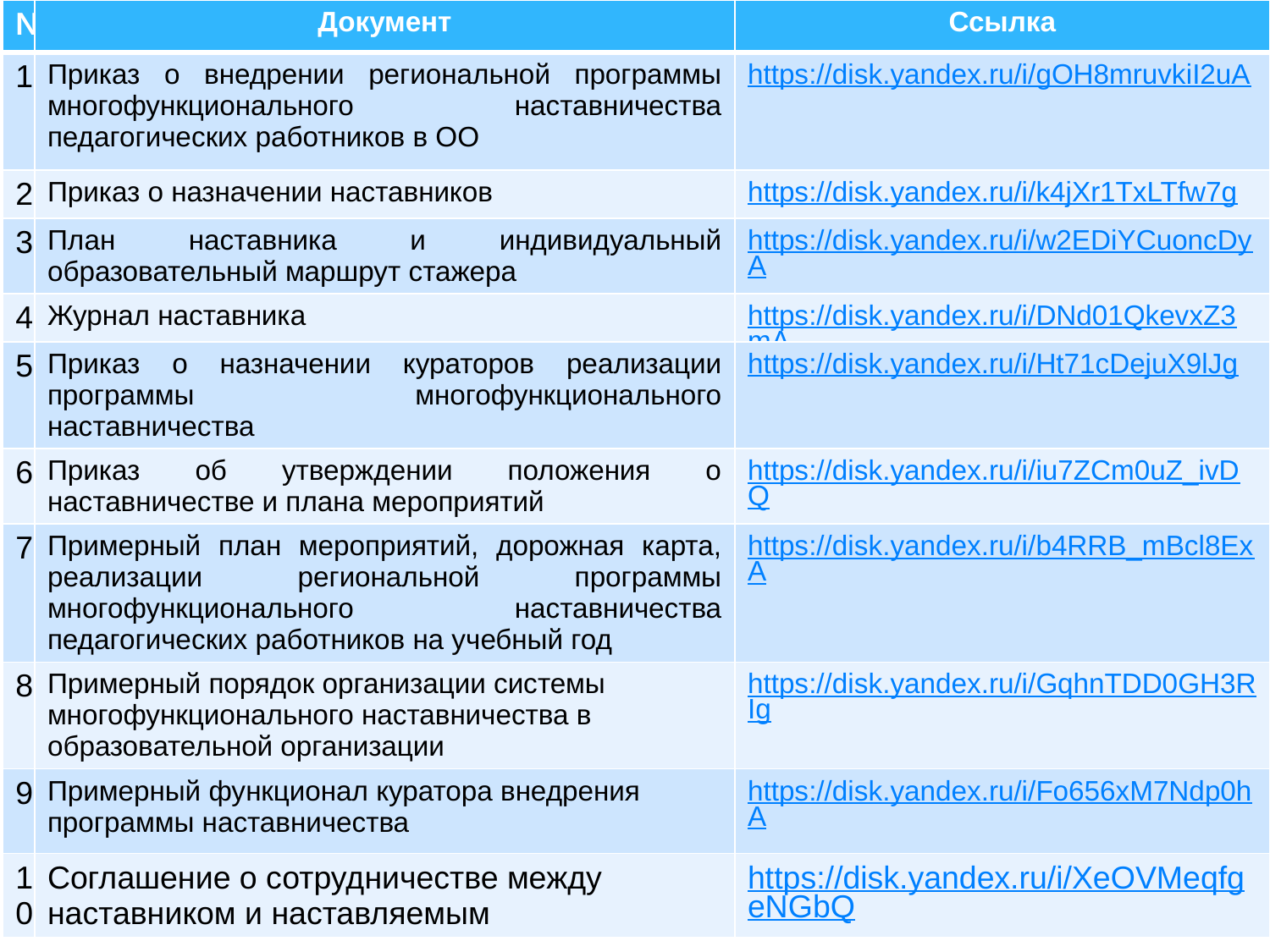

| № | Документ | Ссылка |
| --- | --- | --- |
| 1 | Приказ о внедрении региональной программы многофункционального наставничества педагогических работников в ОО | https://disk.yandex.ru/i/gOH8mruvkiI2uA |
| 2 | Приказ о назначении наставников | https://disk.yandex.ru/i/k4jXr1TxLTfw7g |
| 3 | План наставника и индивидуальный образовательный маршрут стажера | https://disk.yandex.ru/i/w2EDiYCuoncDyA |
| 4 | Журнал наставника | https://disk.yandex.ru/i/DNd01QkevxZ3mA |
| 5 | Приказ о назначении кураторов реализации программы многофункционального наставничества | https://disk.yandex.ru/i/Ht71cDejuX9lJg |
| 6 | Приказ об утверждении положения о наставничестве и плана мероприятий | https://disk.yandex.ru/i/iu7ZCm0uZ\_ivDQ |
| 7 | Примерный план мероприятий, дорожная карта, реализации региональной программы многофункционального наставничества педагогических работников на учебный год | https://disk.yandex.ru/i/b4RRB\_mBcl8ExA |
| 8 | Примерный порядок организации системы многофункционального наставничества в образовательной организации | https://disk.yandex.ru/i/GqhnTDD0GH3RIg |
| 9 | Примерный функционал куратора внедрения программы наставничества | https://disk.yandex.ru/i/Fo656xM7Ndp0hA |
| 10 | Соглашение о сотрудничестве между наставником и наставляемым | https://disk.yandex.ru/i/XeOVMeqfgeNGbQ |
16